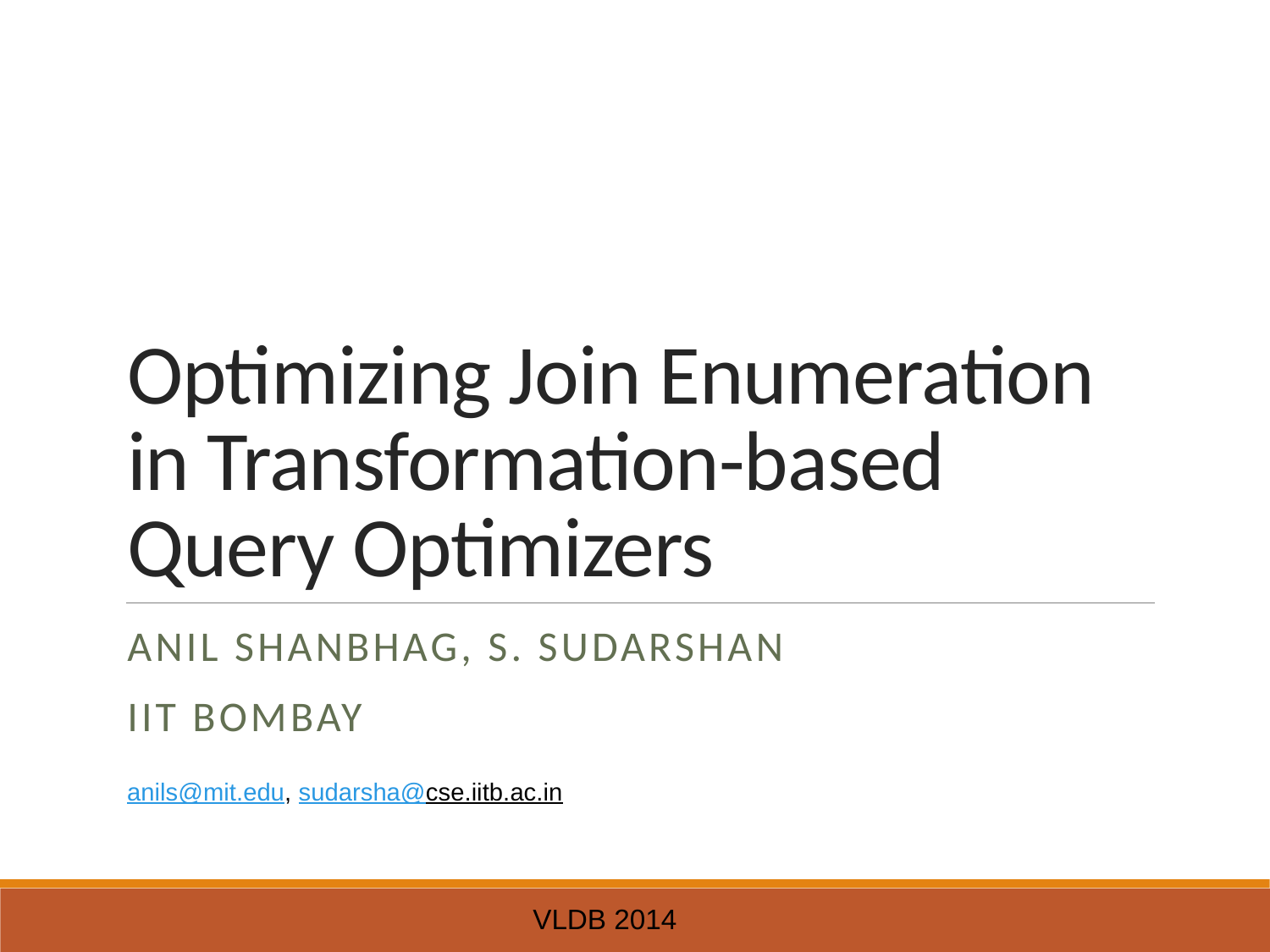

# Optimizing Join Enumeration in Transformation-based Query Optimizers
Anil Shanbhag, S. Sudarshan
IIT Bombay
anils@mit.edu, sudarsha@cse.iitb.ac.in
VLDB 2014